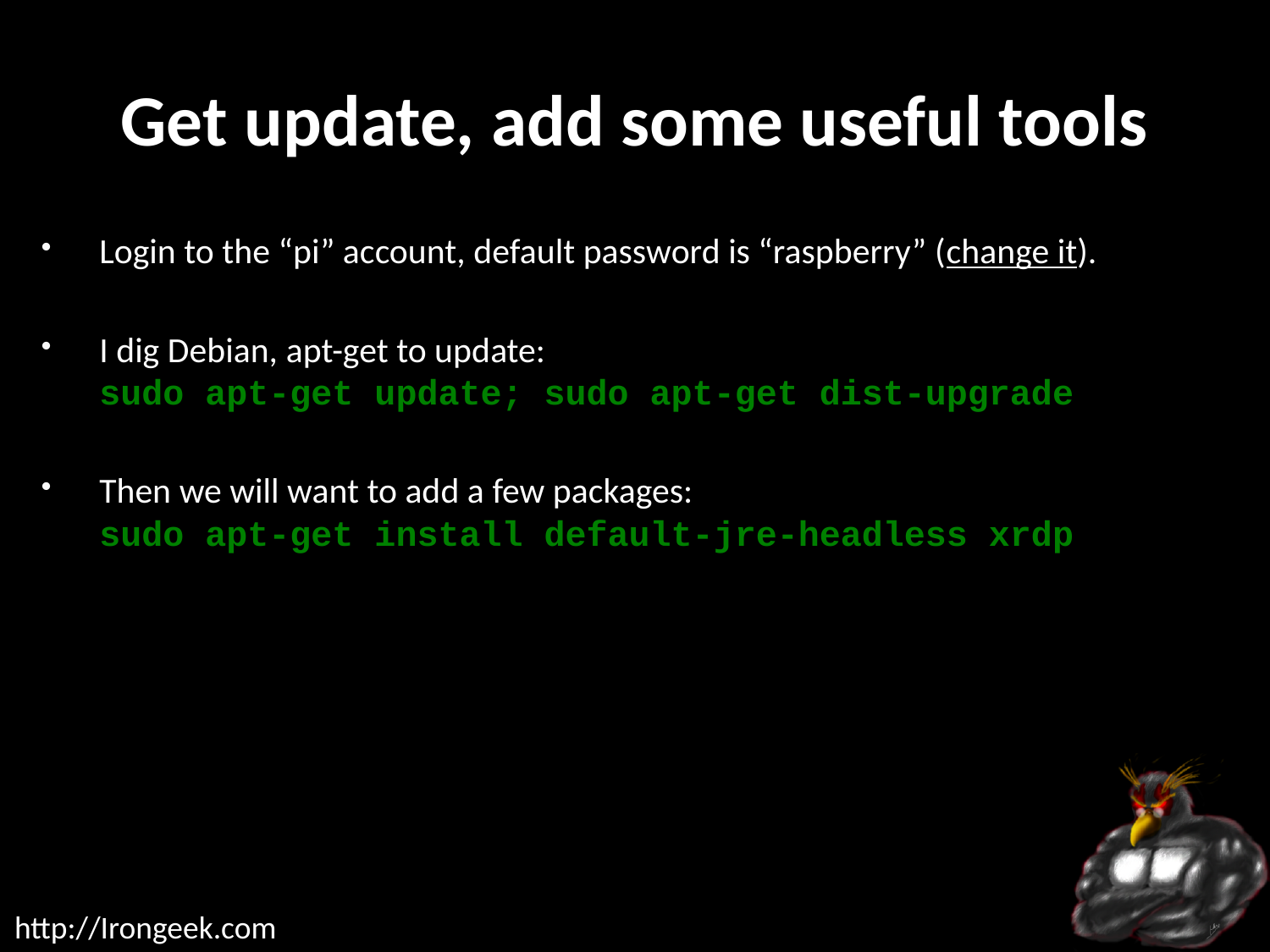

# Get update, add some useful tools
Login to the “pi” account, default password is “raspberry” (change it).

I dig Debian, apt-get to update:
sudo apt-get update; sudo apt-get dist-upgrade

Then we will want to add a few packages:
sudo apt-get install default-jre-headless xrdp